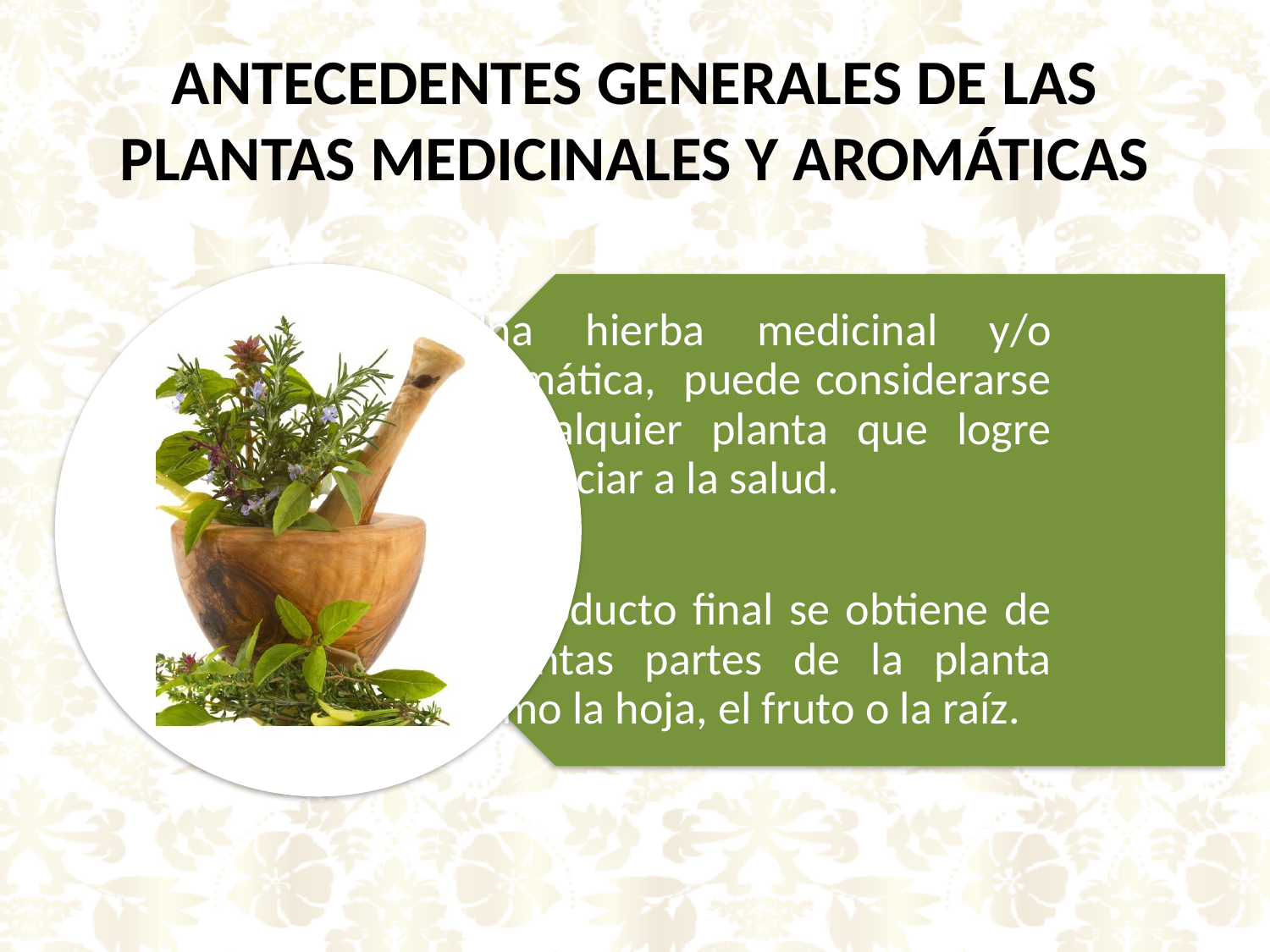

# ANTECEDENTES GENERALES DE LAS PLANTAS MEDICINALES Y AROMÁTICAS
Una hierba medicinal y/o aromática,  puede considerarse a cualquier planta que logre beneficiar a la salud.

El producto final se obtiene de distintas partes de la planta como la hoja, el fruto o la raíz.